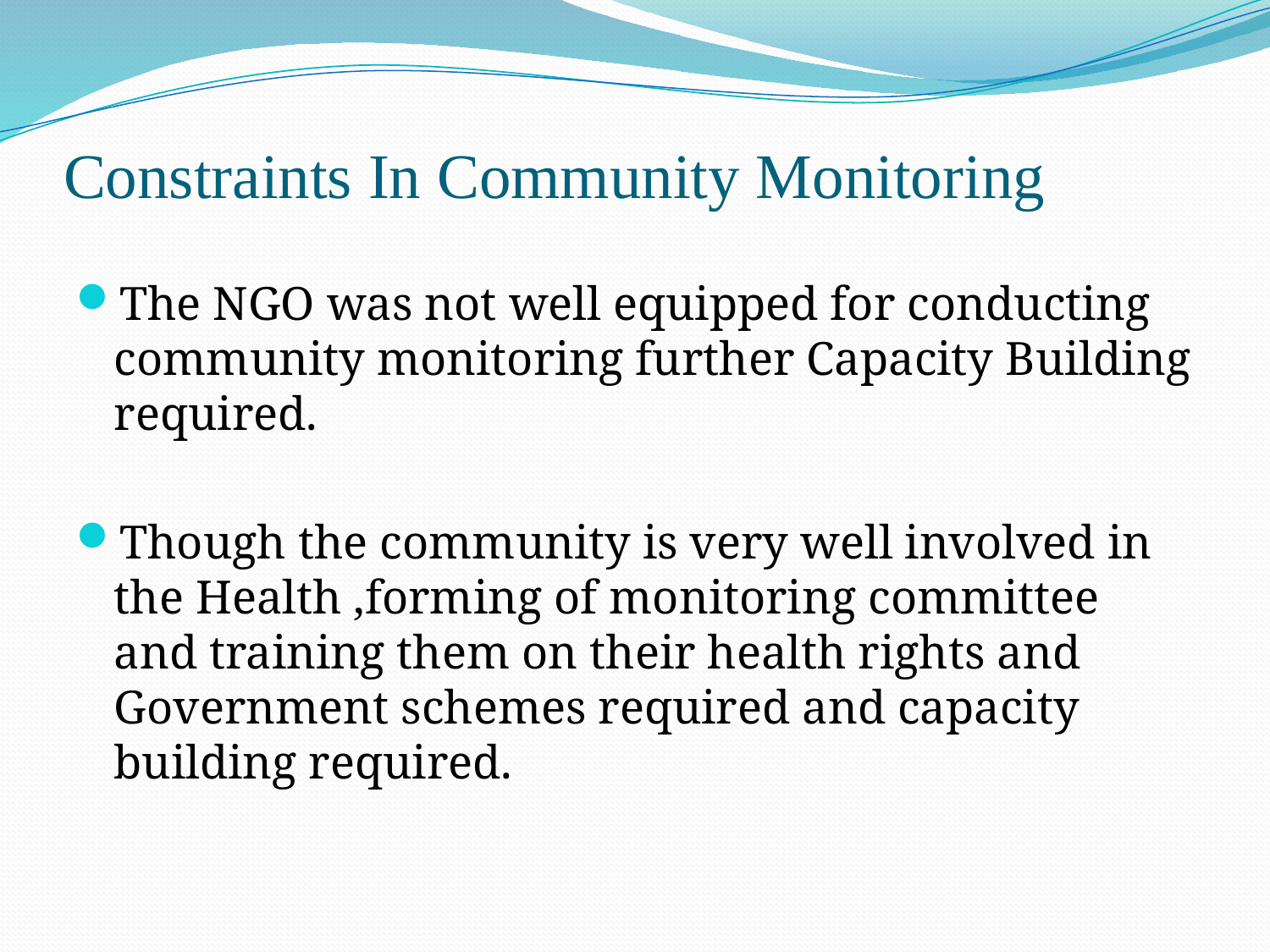

# Constraints In Community Monitoring
The NGO was not well equipped for conducting community monitoring further Capacity Building required.

Though the community is very well involved in the Health ,forming of monitoring committee and training them on their health rights and Government schemes required and capacity building required.